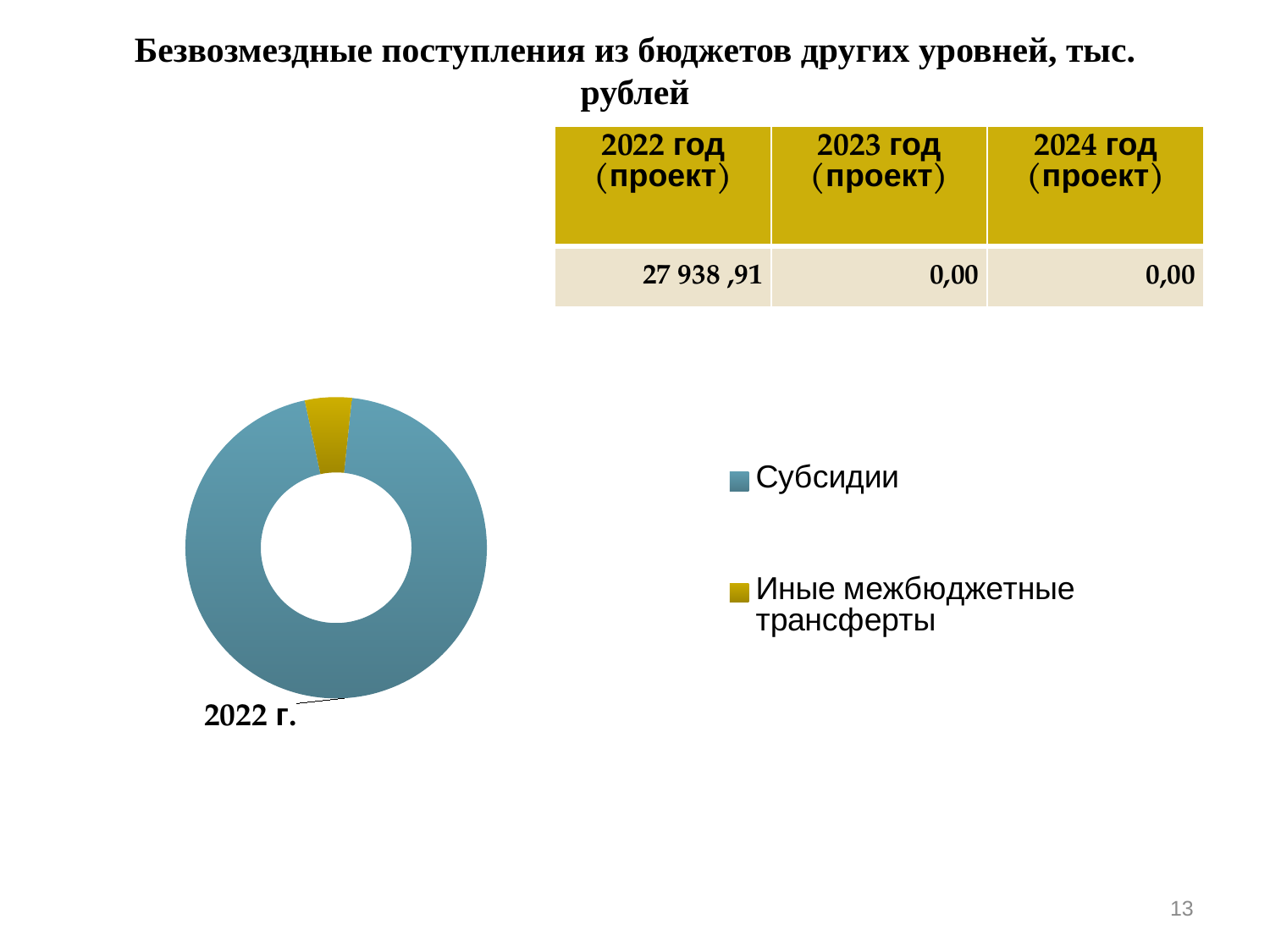

# Безвозмездные поступления из бюджетов других уровней, тыс. рублей

### Chart

| Category | 2022 г. | 2023 г. | 2024 г. |
|---|---|---|---|
| Субсидии | 26538.9 | 0.0 | 0.0 |
| Иные межбюджетные трансферты | 1400.0 | 0.0 | 0.0 |
| 2022 год (проект) | 2023 год (проект) | 2024 год (проект) |
| --- | --- | --- |
| 27 938 ,91 | 0,00 | 0,00 |
13